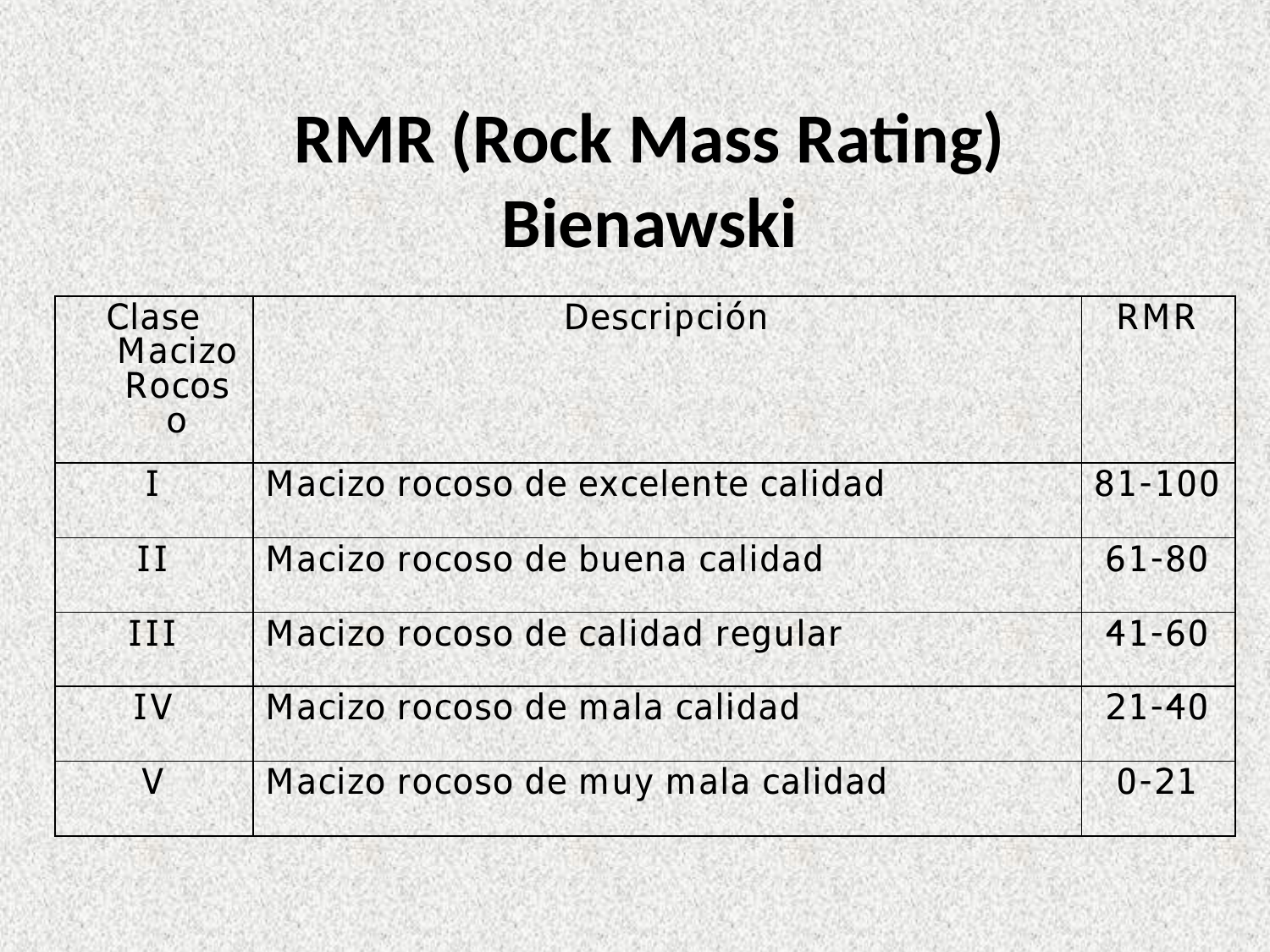

RMR (Rock Mass Rating) Bienawski
| Clase Macizo Rocoso | Descripción | RMR |
| --- | --- | --- |
| I | Macizo rocoso de excelente calidad | 81-100 |
| II | Macizo rocoso de buena calidad | 61-80 |
| III | Macizo rocoso de calidad regular | 41-60 |
| IV | Macizo rocoso de mala calidad | 21-40 |
| V | Macizo rocoso de muy mala calidad | 0-21 |